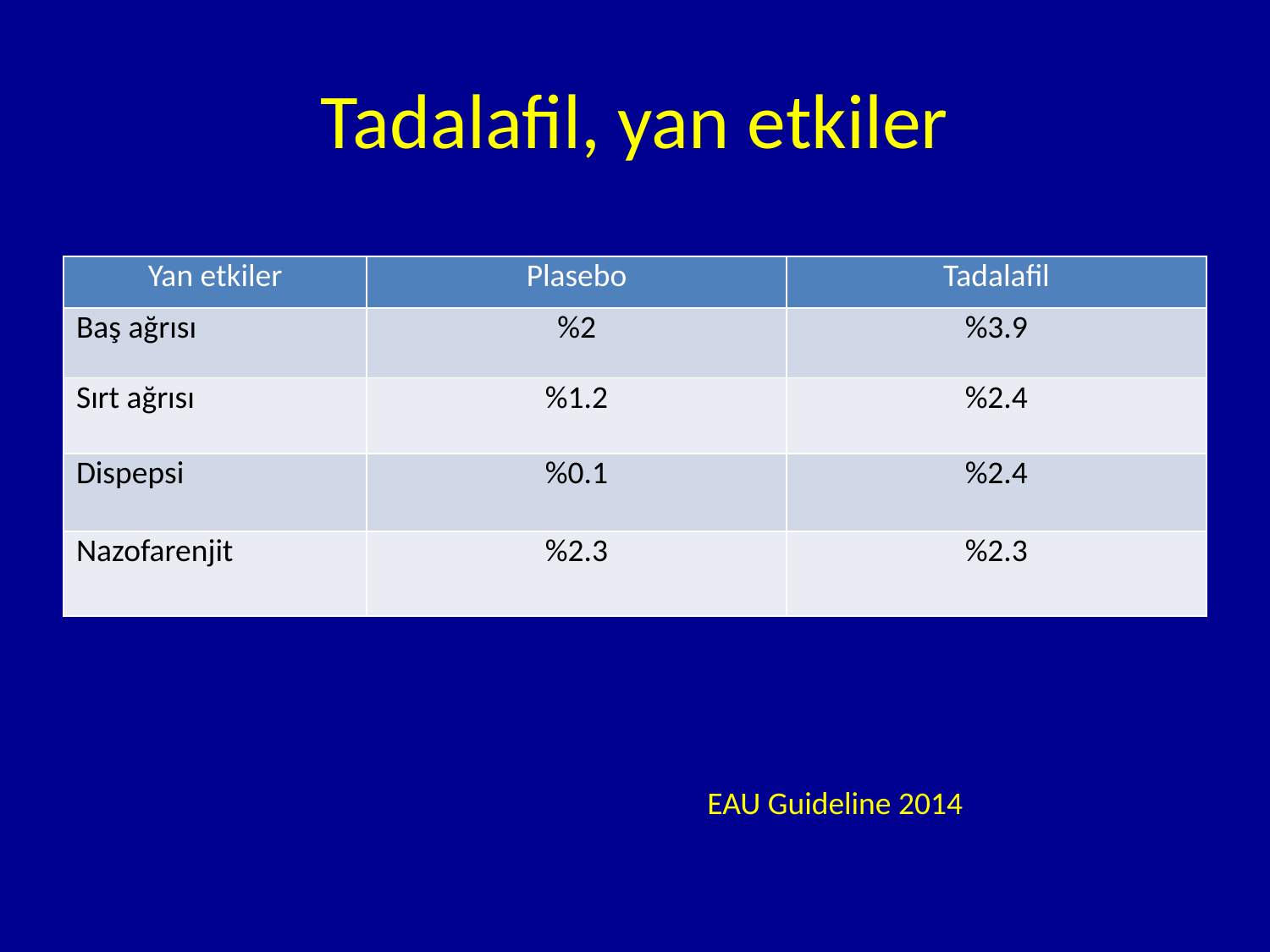

# Tadalafil, yan etkiler
| Yan etkiler | Plasebo | Tadalafil |
| --- | --- | --- |
| Baş ağrısı | %2 | %3.9 |
| Sırt ağrısı | %1.2 | %2.4 |
| Dispepsi | %0.1 | %2.4 |
| Nazofarenjit | %2.3 | %2.3 |
                                      EAU Guideline 2014